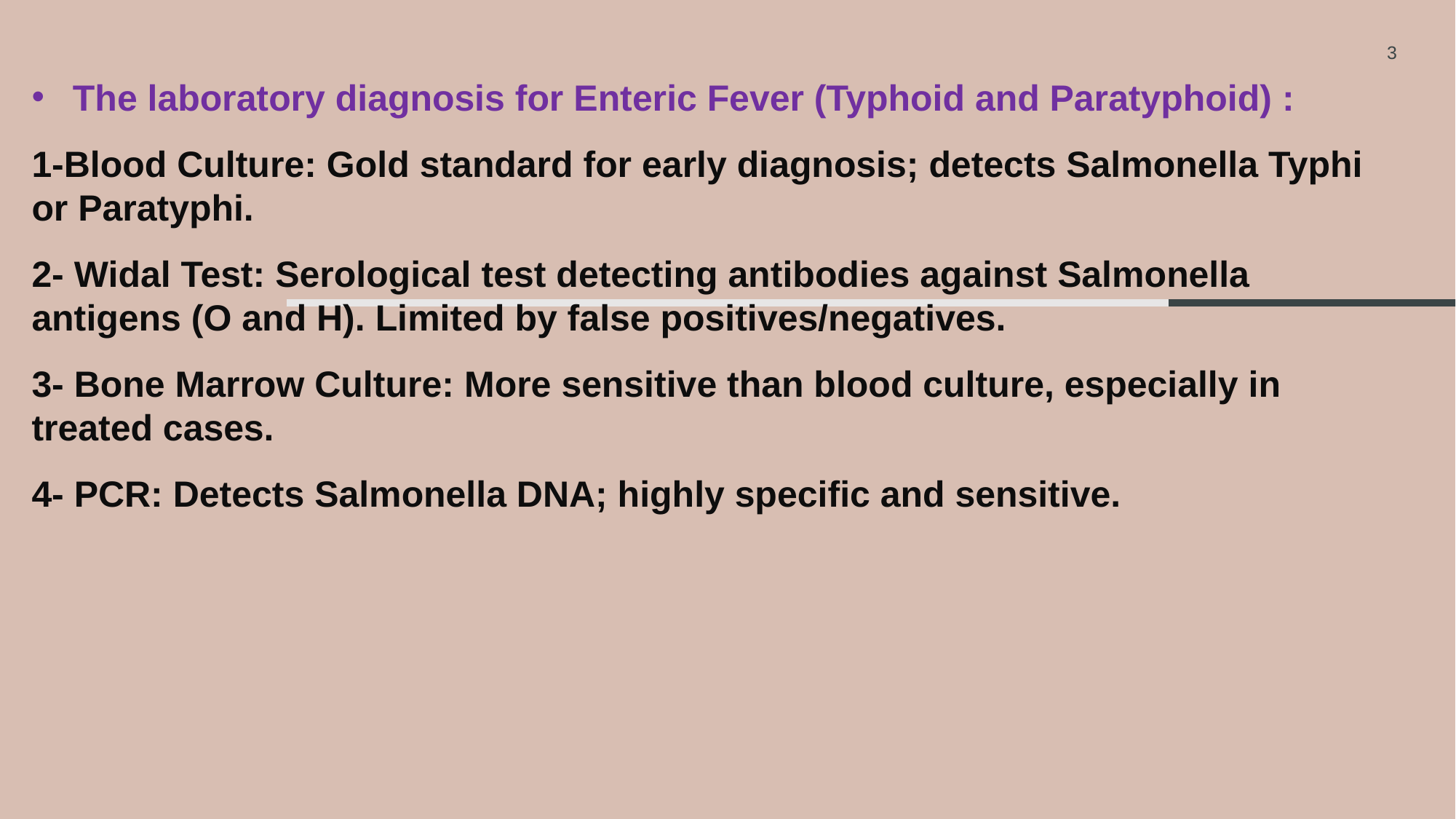

3
The laboratory diagnosis for Enteric Fever (Typhoid and Paratyphoid) :
1-Blood Culture: Gold standard for early diagnosis; detects Salmonella Typhi or Paratyphi.
2- Widal Test: Serological test detecting antibodies against Salmonella antigens (O and H). Limited by false positives/negatives.
3- Bone Marrow Culture: More sensitive than blood culture, especially in treated cases.
4- PCR: Detects Salmonella DNA; highly specific and sensitive.